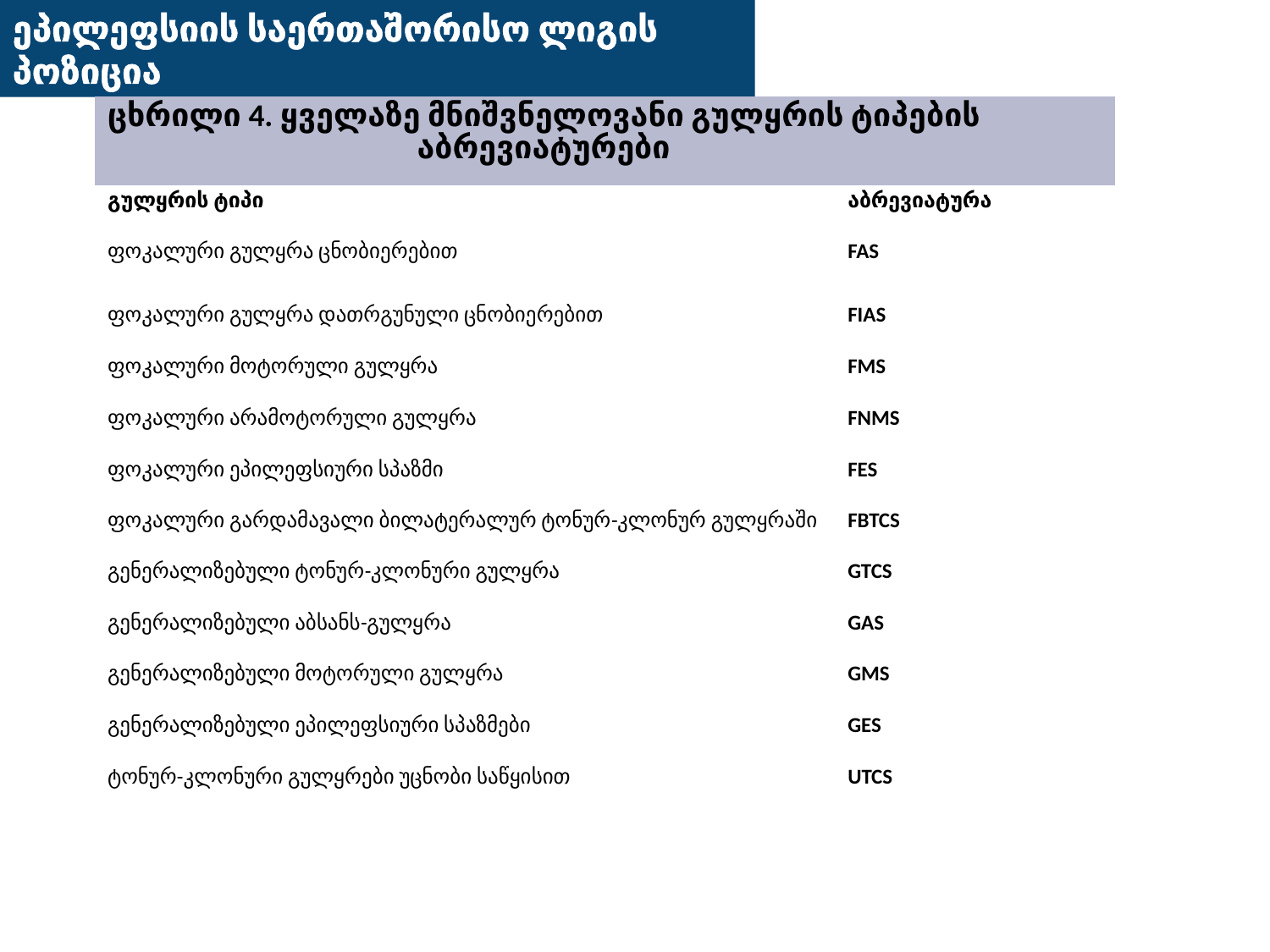

ეპილეფსიის საერთაშორისო ლიგის პოზიცია
| ცხრილი 4. ყველაზე მნიშვნელოვანი გულყრის ტიპების აბრევიატურები |  |
| --- | --- |
| გულყრის ტიპი | აბრევიატურა |
| ფოკალური გულყრა ცნობიერებით | FAS |
| ფოკალური გულყრა დათრგუნული ცნობიერებით | FIAS |
| ფოკალური მოტორული გულყრა | FMS |
| ფოკალური არამოტორული გულყრა | FNMS |
| ფოკალური ეპილეფსიური სპაზმი | FES |
| ფოკალური გარდამავალი ბილატერალურ ტონურ-კლონურ გულყრაში | FBTCS |
| გენერალიზებული ტონურ-კლონური გულყრა | GTCS |
| --- | --- |
| გენერალიზებული აბსანს-გულყრა | GAS |
| გენერალიზებული მოტორული გულყრა | GMS |
| გენერალიზებული ეპილეფსიური სპაზმები | GES |
| ტონურ-კლონური გულყრები უცნობი საწყისით | UTCS |